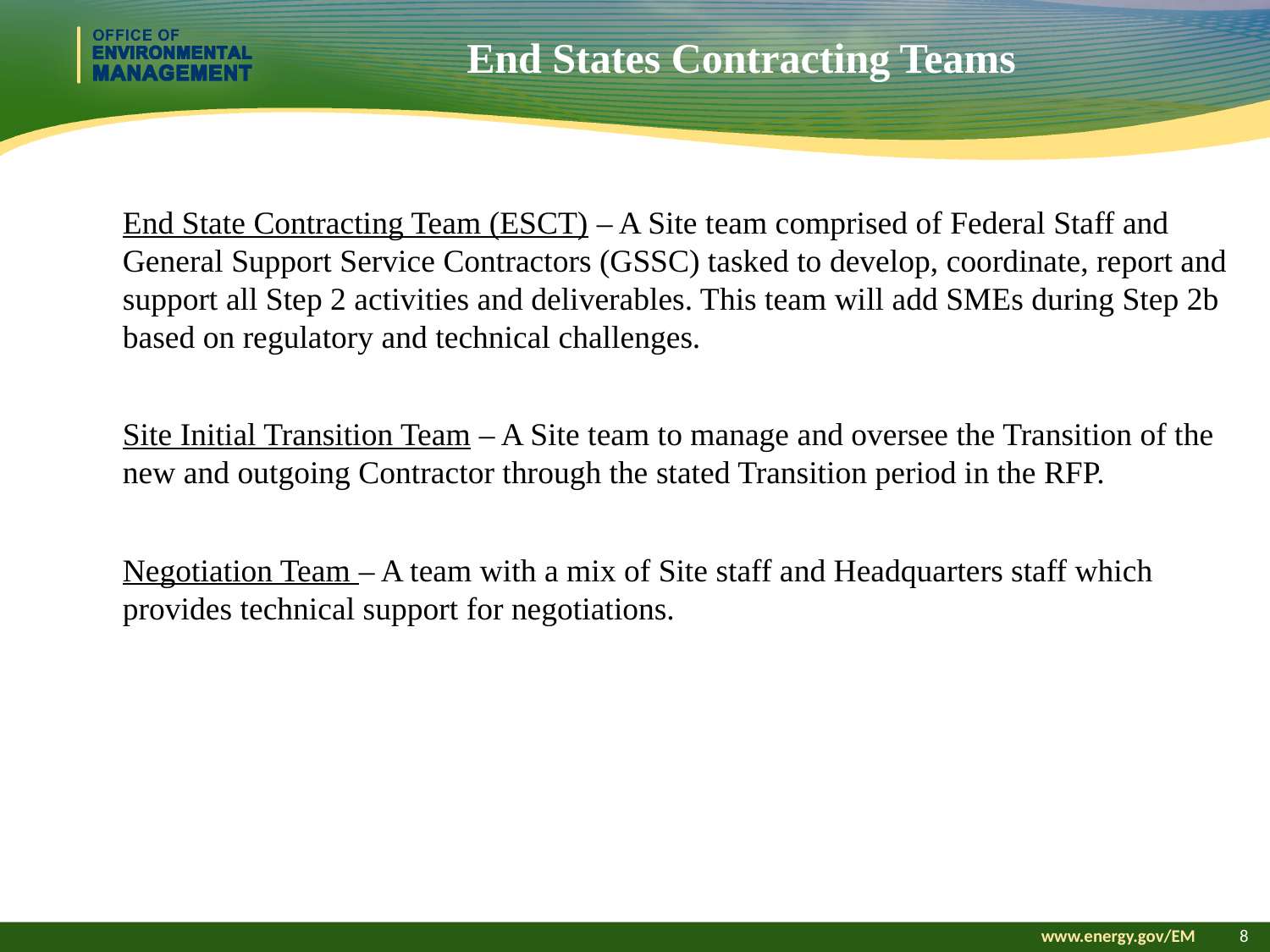

# End States Contracting Teams

End State Contracting Team (ESCT) – A Site team comprised of Federal Staff and General Support Service Contractors (GSSC) tasked to develop, coordinate, report and support all Step 2 activities and deliverables. This team will add SMEs during Step 2b based on regulatory and technical challenges.

Site Initial Transition Team – A Site team to manage and oversee the Transition of the new and outgoing Contractor through the stated Transition period in the RFP.

Negotiation Team – A team with a mix of Site staff and Headquarters staff which provides technical support for negotiations.